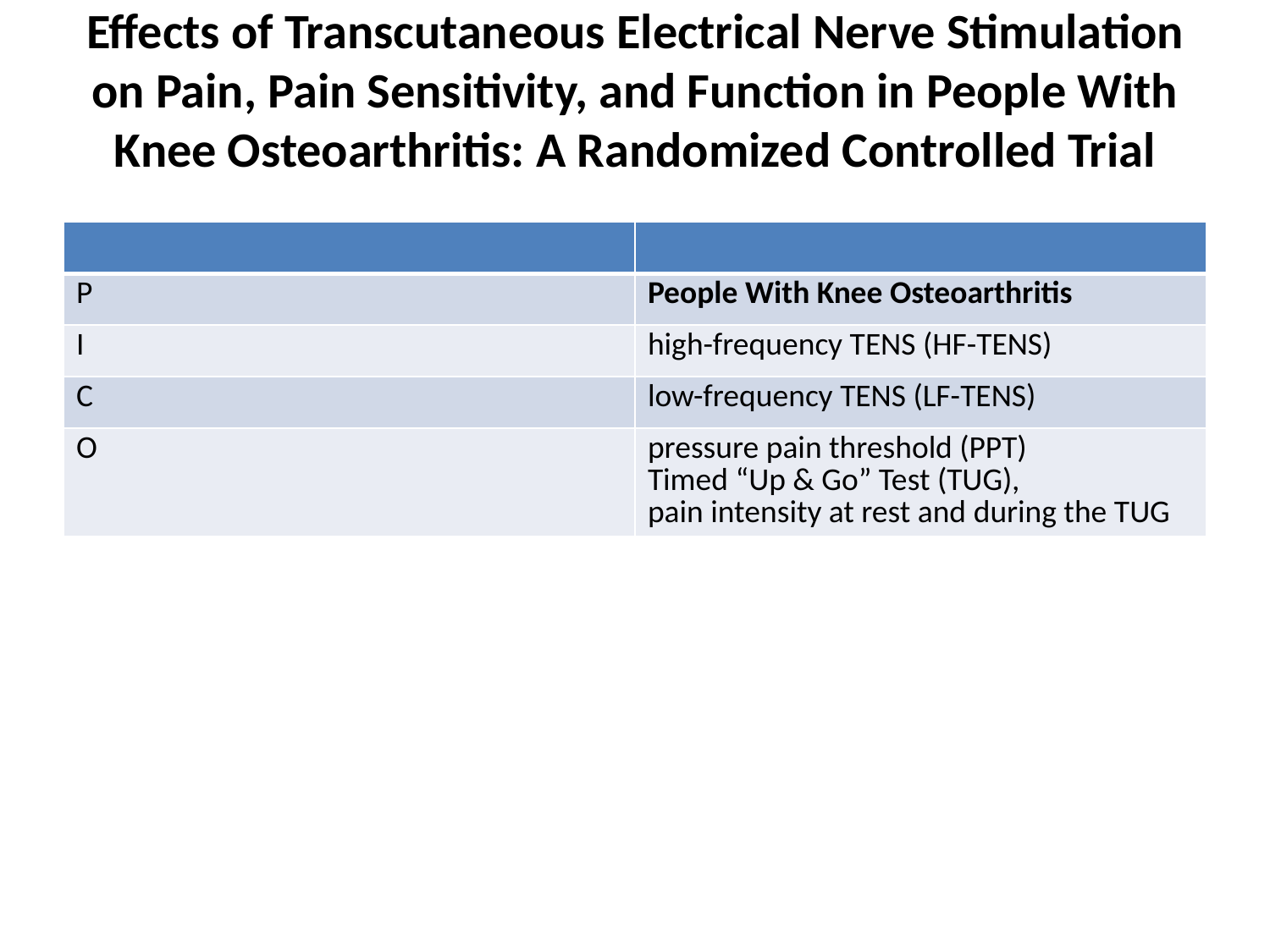

# Effects of Transcutaneous Electrical Nerve Stimulation on Pain, Pain Sensitivity, and Function in People With Knee Osteoarthritis: A Randomized Controlled Trial
|  |  |
| --- | --- |
| P | People With Knee Osteoarthritis |
| I | high-frequency TENS (HF-TENS) |
| C | low-frequency TENS (LF-TENS) |
| O | pressure pain threshold (PPT) Timed “Up & Go” Test (TUG), pain intensity at rest and during the TUG |